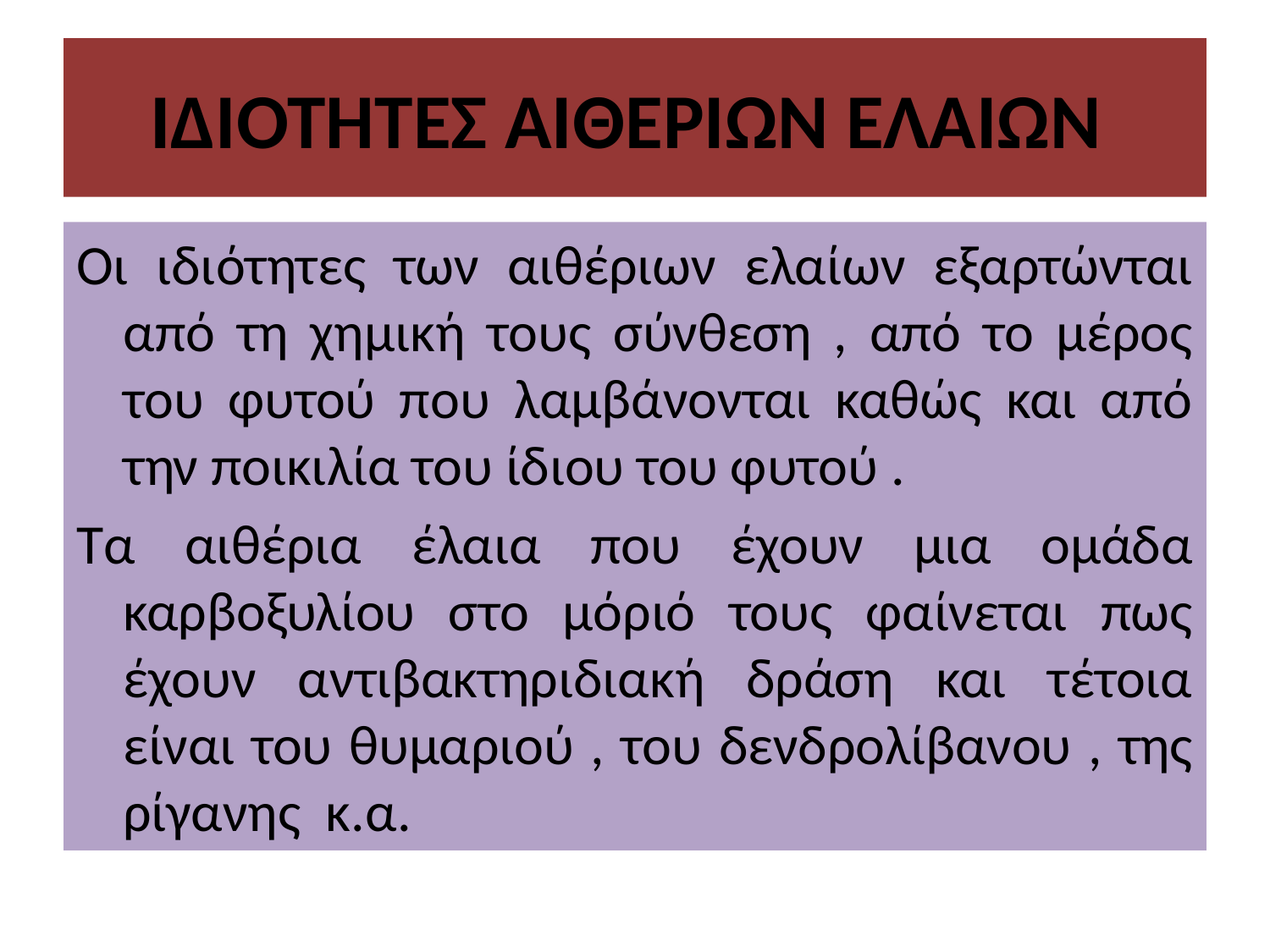

# ΙΔΙΟΤΗΤΕΣ ΑΙΘΕΡΙΩΝ ΕΛΑΙΩΝ
Οι ιδιότητες των αιθέριων ελαίων εξαρτώνται από τη χημική τους σύνθεση , από το μέρος του φυτού που λαμβάνονται καθώς και από την ποικιλία του ίδιου του φυτού .
Τα αιθέρια έλαια που έχουν μια ομάδα καρβοξυλίου στο μόριό τους φαίνεται πως έχουν αντιβακτηριδιακή δράση και τέτοια είναι του θυμαριού , του δενδρολίβανου , της ρίγανης  κ.α.